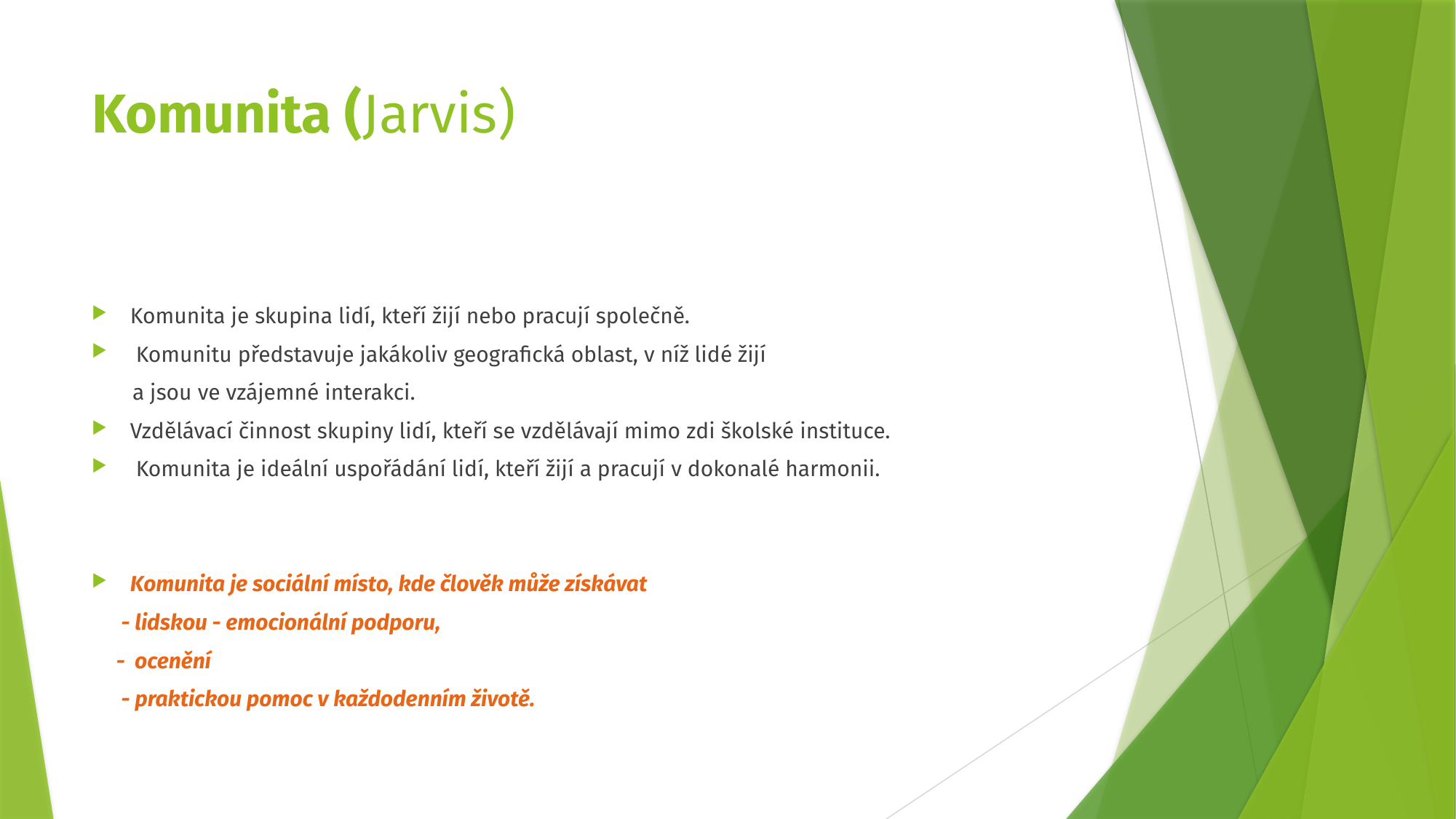

# Komunita (Jarvis)

Komunita je skupina lidí, kteří žijí nebo pracují společně.
 Komunitu představuje jakákoliv geografická oblast, v níž lidé žijí
       a jsou ve vzájemné interakci.
Vzdělávací činnost skupiny lidí, kteří se vzdělávají mimo zdi školské instituce.
 Komunita je ideální uspořádání lidí, kteří žijí a pracují v dokonalé harmonii.

Komunita je sociální místo, kde člověk může získávat
      - lidskou - emocionální podporu,
     -  ocenění
      - praktickou pomoc v každodenním životě.